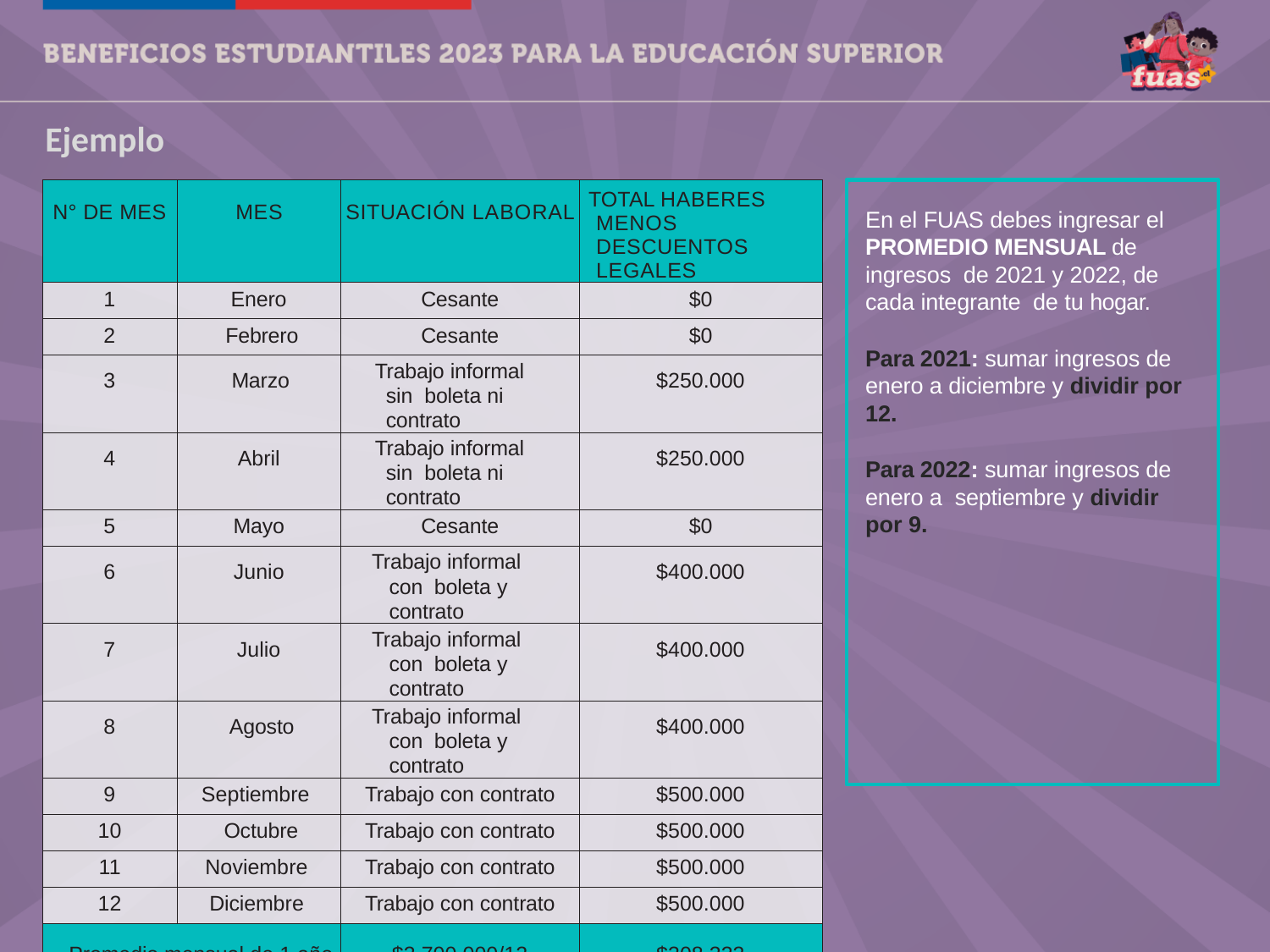

Ejemplo
| N° DE MES | MES | SITUACIÓN LABORAL | TOTAL HABERES MENOS DESCUENTOS LEGALES |
| --- | --- | --- | --- |
| 1 | Enero | Cesante | $0 |
| 2 | Febrero | Cesante | $0 |
| 3 | Marzo | Trabajo informal sin boleta ni contrato | $250.000 |
| 4 | Abril | Trabajo informal sin boleta ni contrato | $250.000 |
| 5 | Mayo | Cesante | $0 |
| 6 | Junio | Trabajo informal con boleta y contrato | $400.000 |
| 7 | Julio | Trabajo informal con boleta y contrato | $400.000 |
| 8 | Agosto | Trabajo informal con boleta y contrato | $400.000 |
| 9 | Septiembre | Trabajo con contrato | $500.000 |
| 10 | Octubre | Trabajo con contrato | $500.000 |
| 11 | Noviembre | Trabajo con contrato | $500.000 |
| 12 | Diciembre | Trabajo con contrato | $500.000 |
| Promedio mensual de 1 año |  | $3.700.000/12 | $308.333 |
| Promedio mensual de 10 meses |  | $2.700.000/10 | $270.000 |
En el FUAS debes ingresar el  PROMEDIO MENSUAL de ingresos  de 2021 y 2022, de cada integrante  de tu hogar.

Para 2021: sumar ingresos de  enero a diciembre y dividir por 12.

Para 2022: sumar ingresos de enero a  septiembre y dividir por 9.